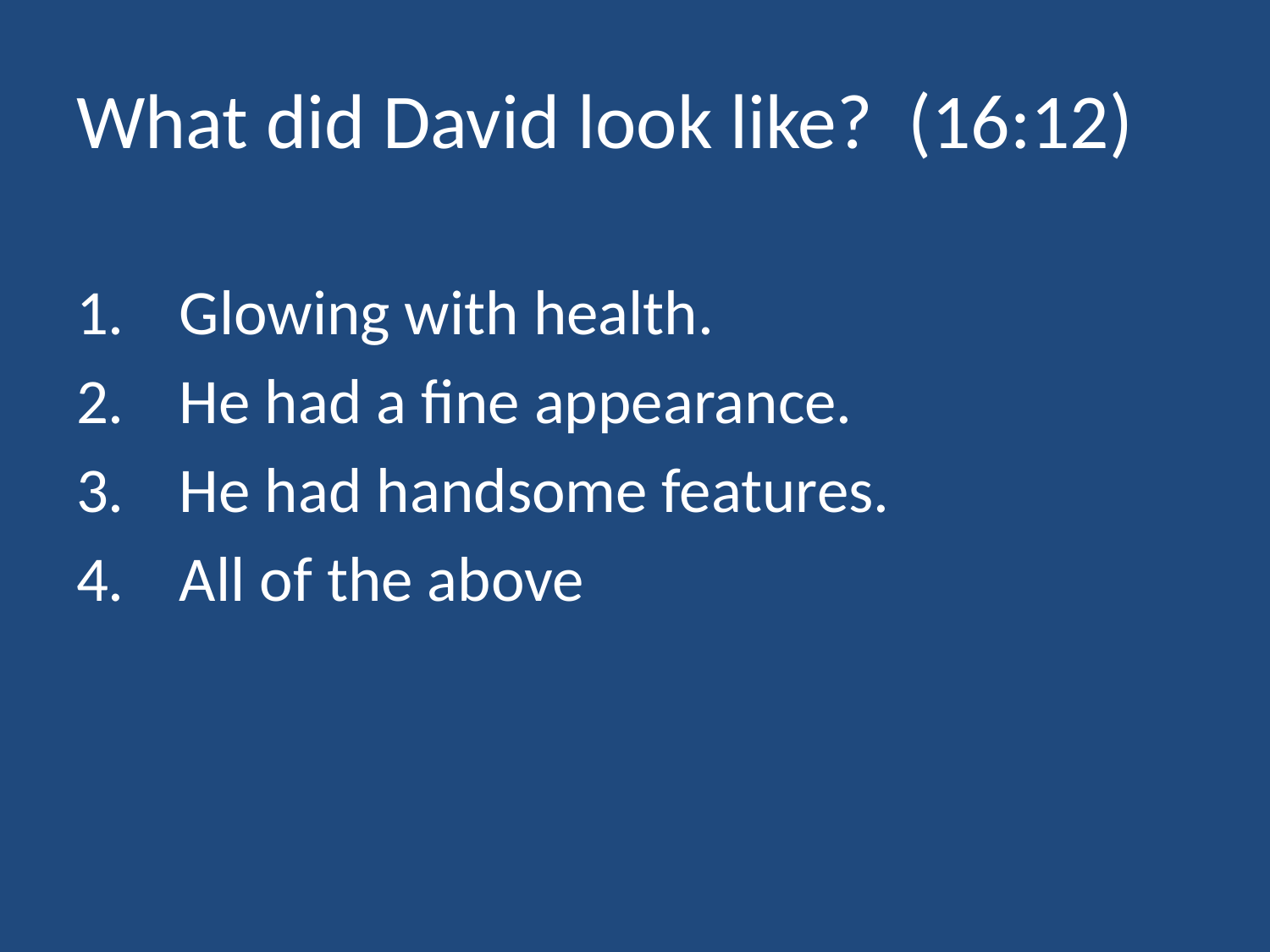

# What did David look like?  (16:12)
Glowing with health.
He had a fine appearance.
He had handsome features.
All of the above